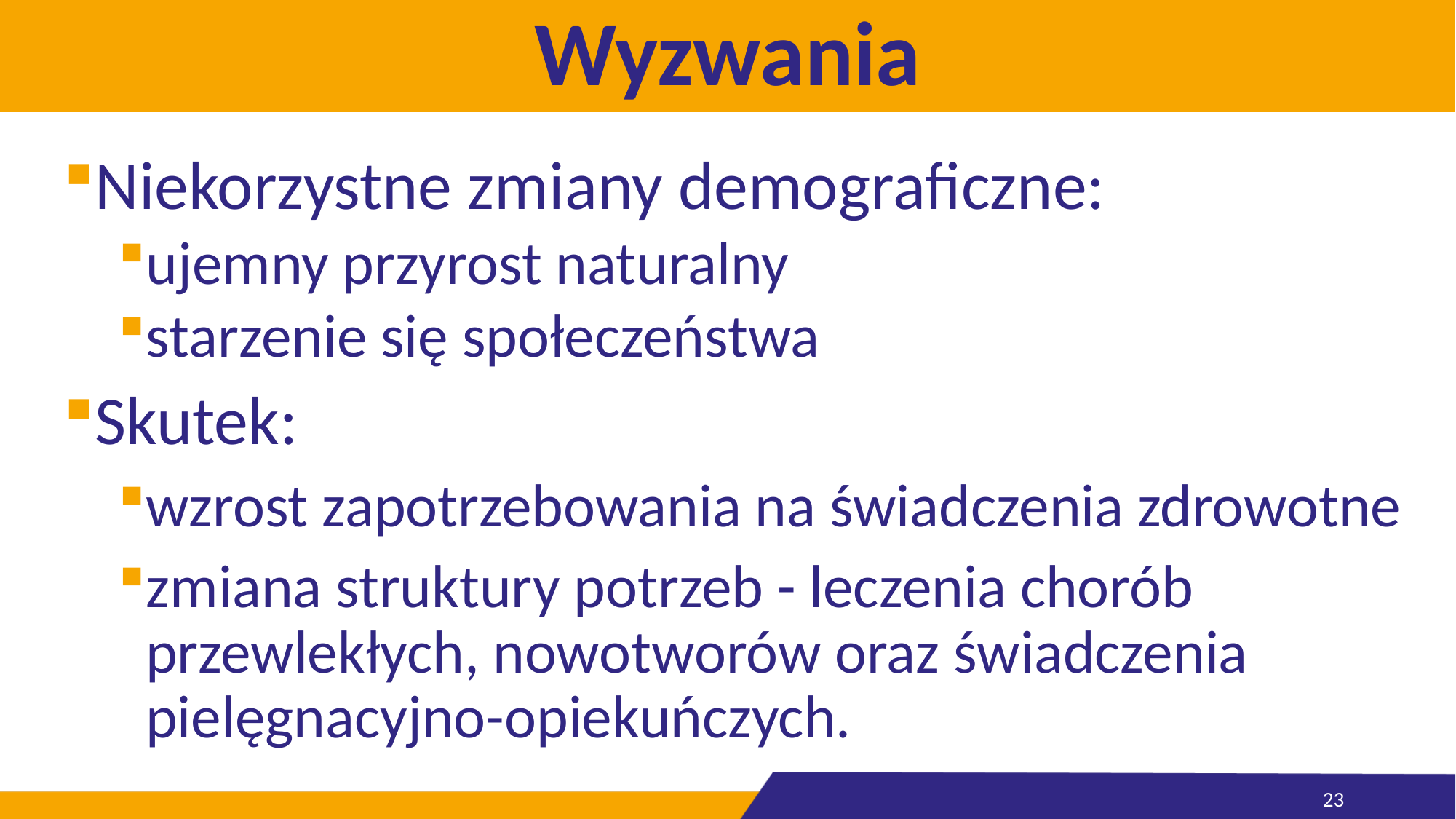

# Wyzwania
Niekorzystne zmiany demograficzne:
ujemny przyrost naturalny
starzenie się społeczeństwa
Skutek:
wzrost zapotrzebowania na świadczenia zdrowotne
zmiana struktury potrzeb - leczenia chorób przewlekłych, nowotworów oraz świadczenia pielęgnacyjno-opiekuńczych.
23